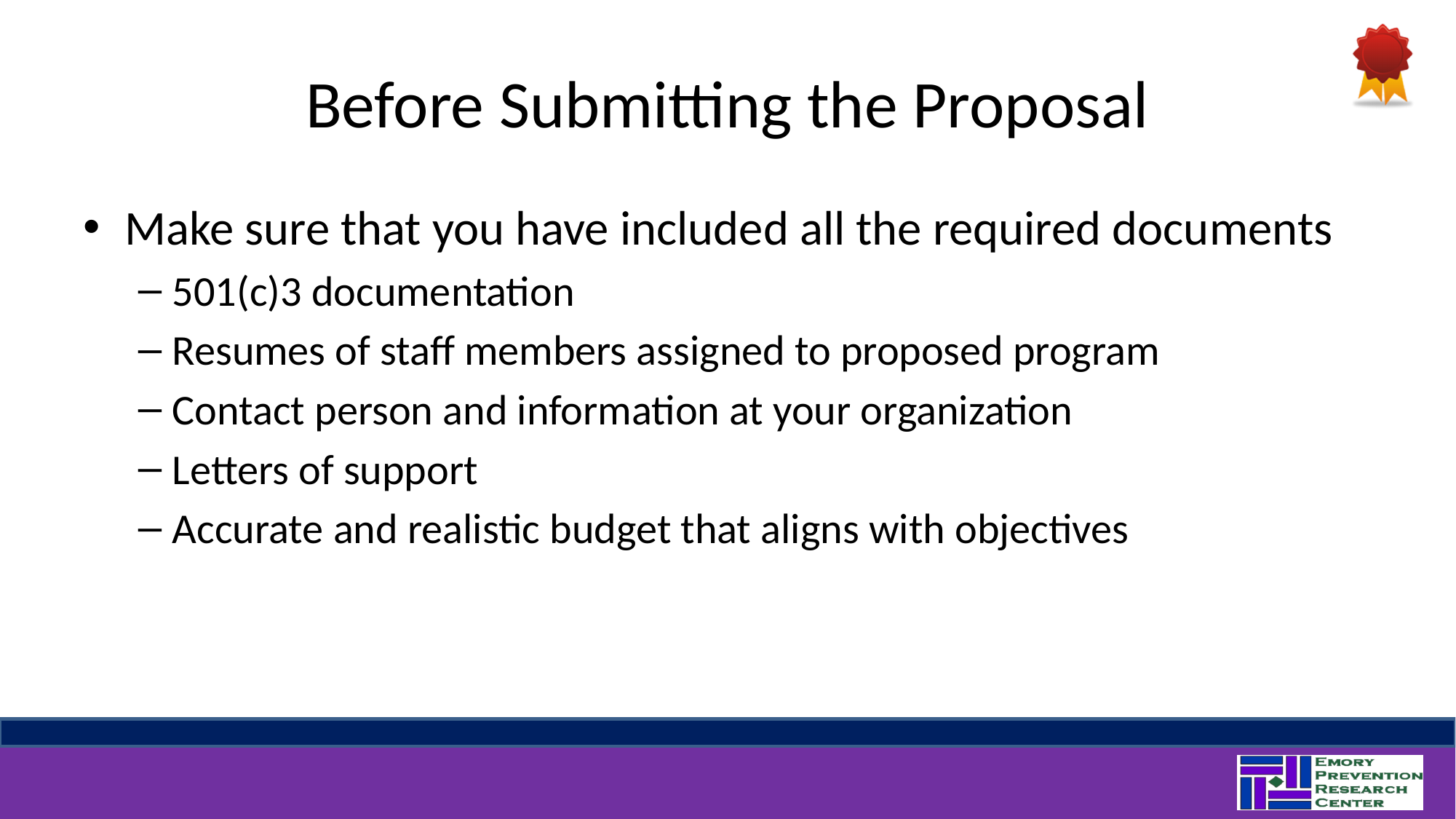

# Before Submitting the Proposal
Make sure that you have included all the required documents
501(c)3 documentation
Resumes of staff members assigned to proposed program
Contact person and information at your organization
Letters of support
Accurate and realistic budget that aligns with objectives